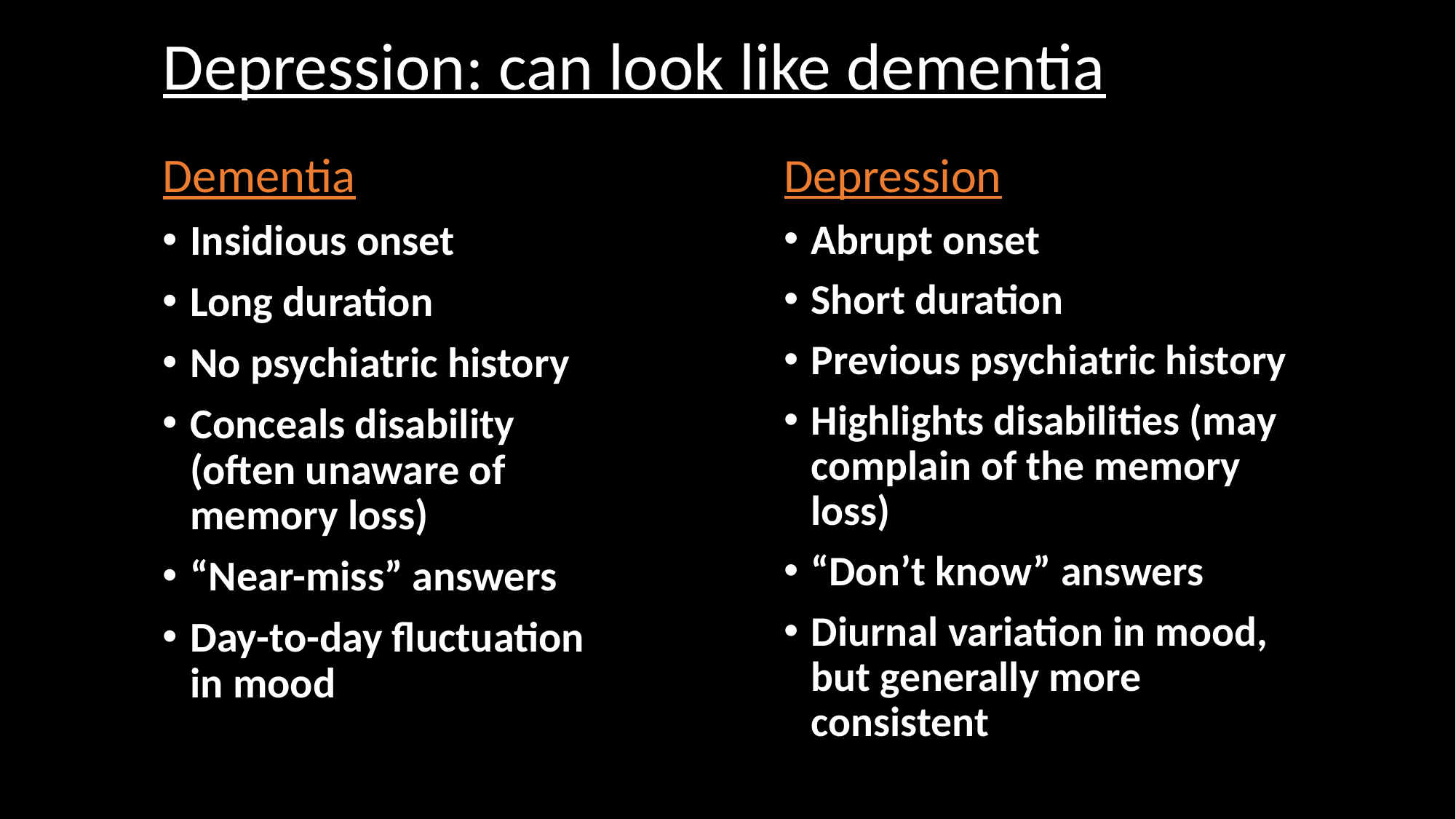

# Depression: can look like dementia
Dementia
Insidious onset
Long duration
No psychiatric history
Conceals disability (often unaware of memory loss)
“Near-miss” answers
Day-to-day fluctuation in mood
Depression
Abrupt onset
Short duration
Previous psychiatric history
Highlights disabilities (may complain of the memory loss)
“Don’t know” answers
Diurnal variation in mood, but generally more consistent